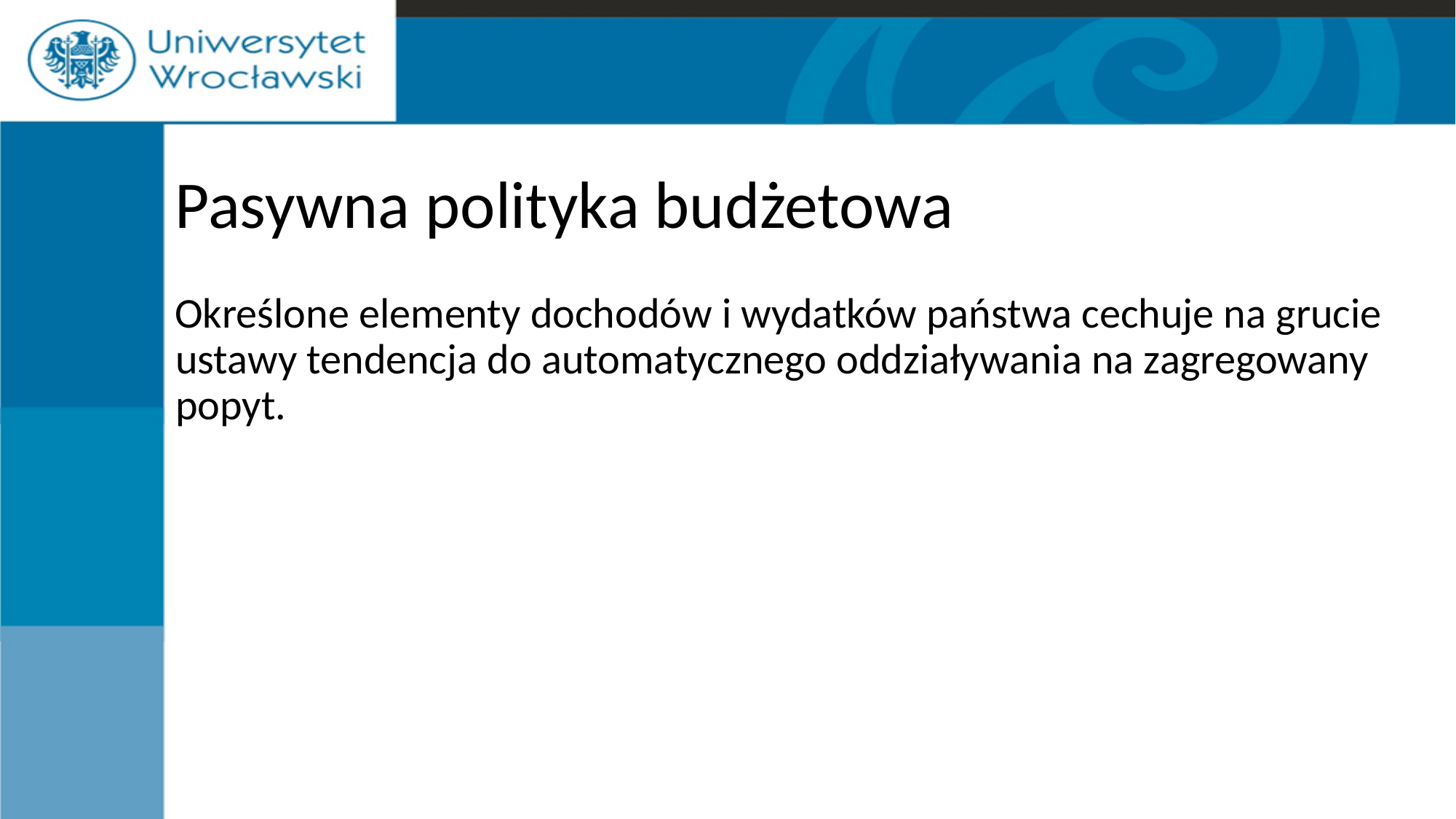

# Pasywna polityka budżetowa
Określone elementy dochodów i wydatków państwa cechuje na grucie ustawy tendencja do automatycznego oddziaływania na zagregowany popyt.